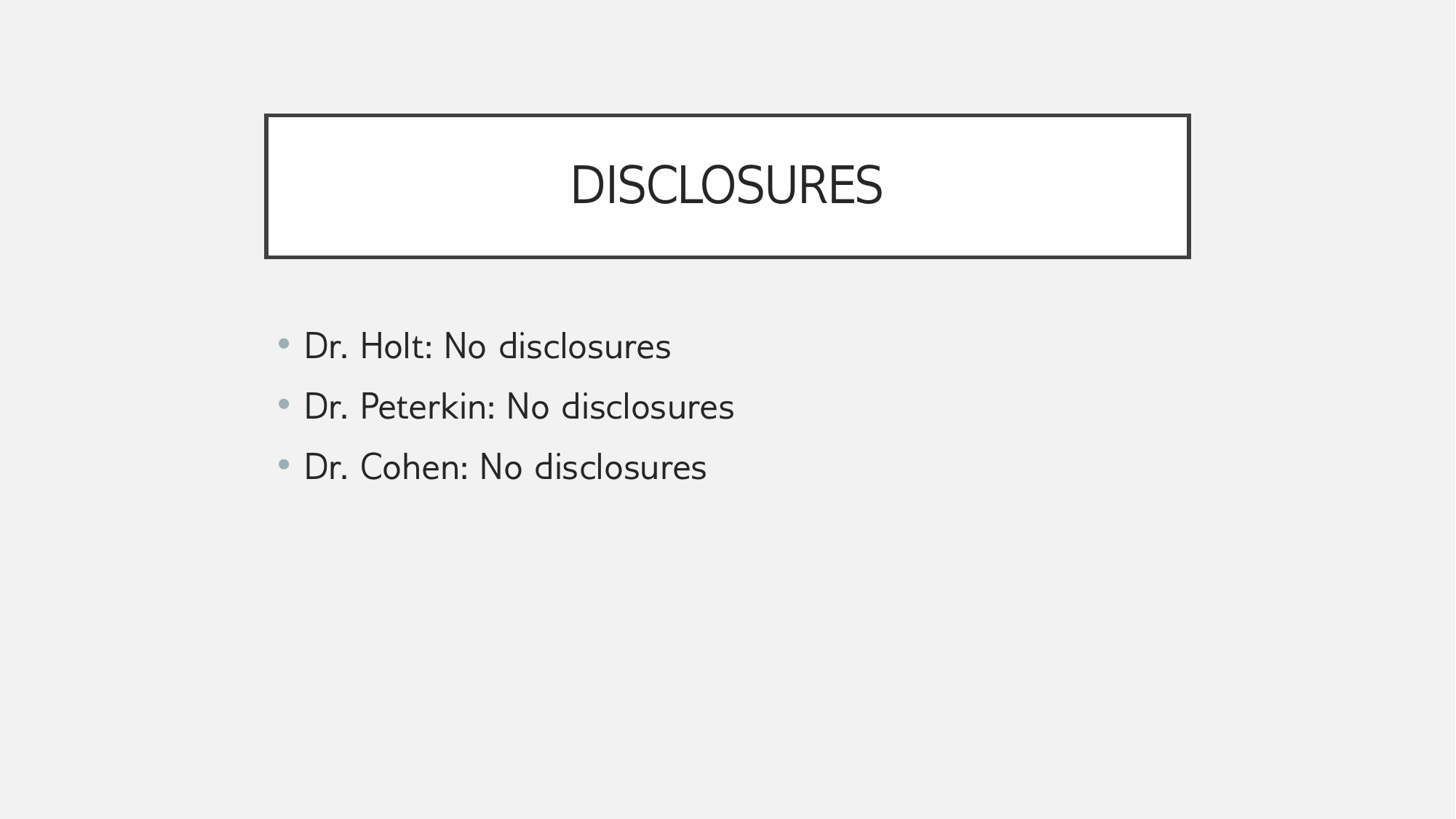

# DISCLOSURES
Dr. Holt: No disclosures
Dr. Peterkin: No disclosures
Dr. Cohen: No disclosures